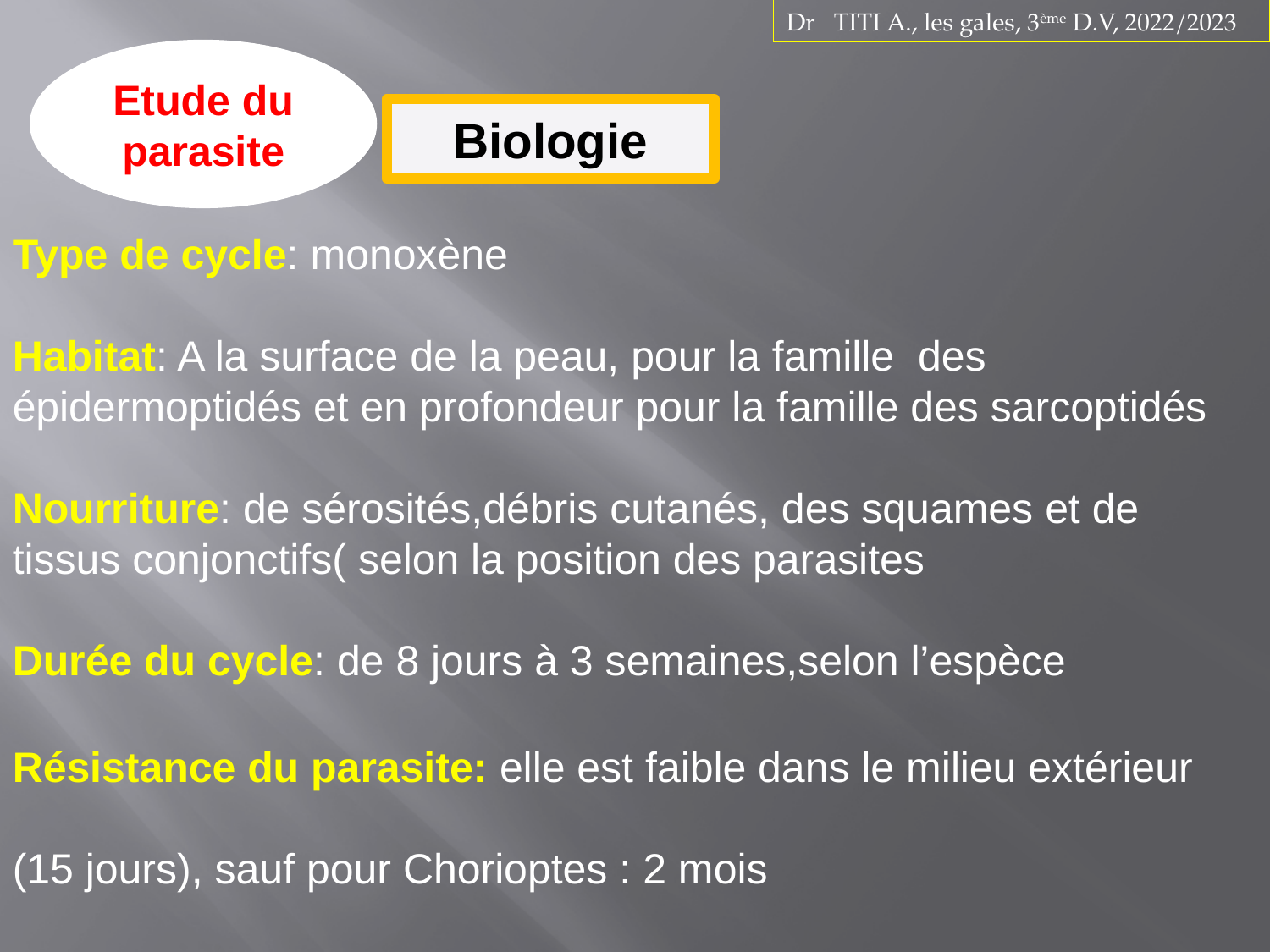

Dr   TITI A., les gales, 3ème D.V, 2022/2023
Etude du parasite
Biologie
Type de cycle: monoxène

Habitat: A la surface de la peau, pour la famille  des épidermoptidés et en profondeur pour la famille des sarcoptidés

Nourriture: de sérosités,débris cutanés, des squames et de tissus conjonctifs( selon la position des parasites

Durée du cycle: de 8 jours à 3 semaines,selon l’espèce

Résistance du parasite: elle est faible dans le milieu extérieur

(15 jours), sauf pour Chorioptes : 2 mois